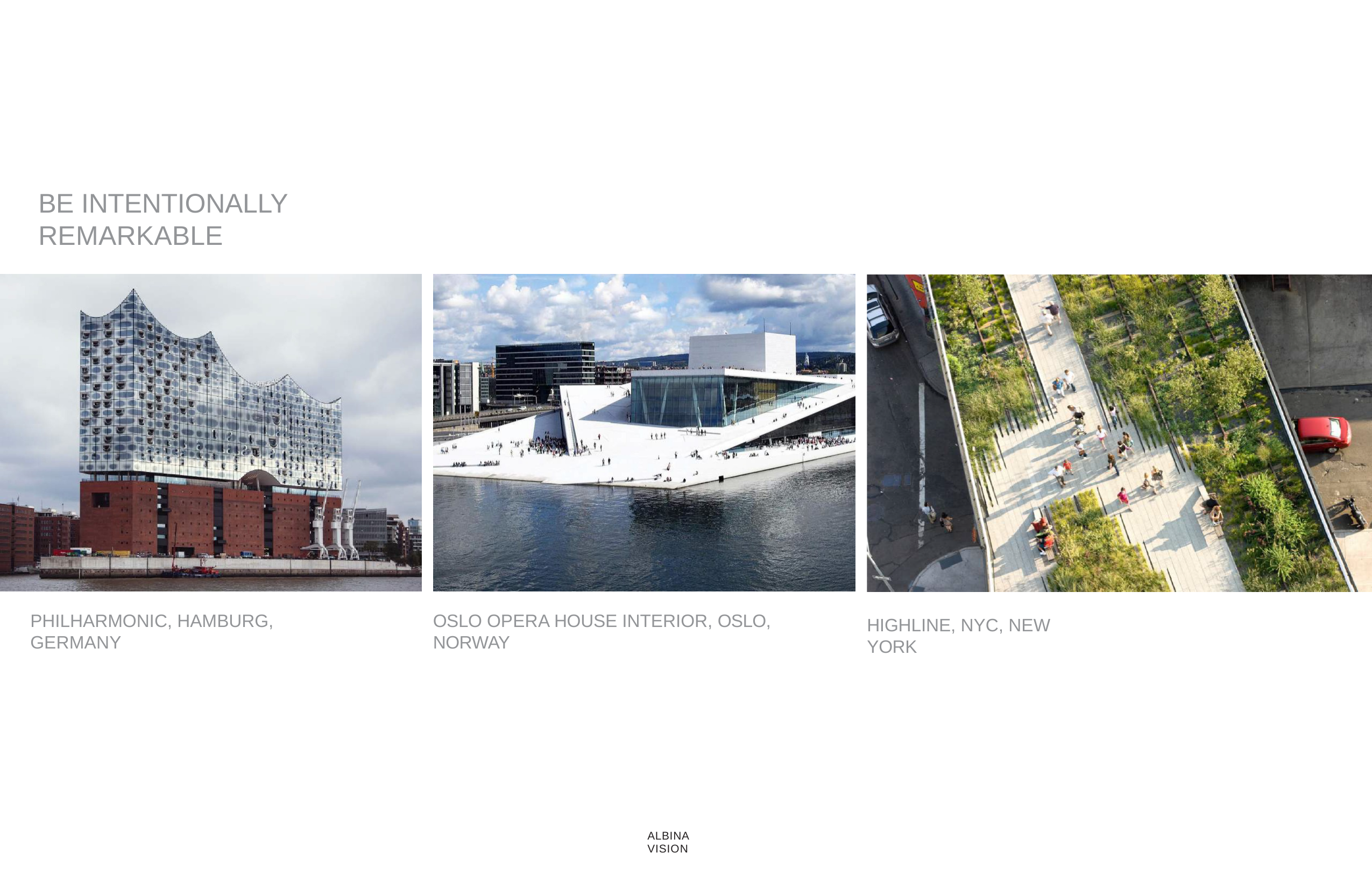

# BE INTENTIONALLY REMARKABLE

PHILHARMONIC, HAMBURG, GERMANY
OSLO OPERA HOUSE INTERIOR, OSLO, NORWAY
HIGHLINE, NYC, NEW YORK
ALBINA VISION